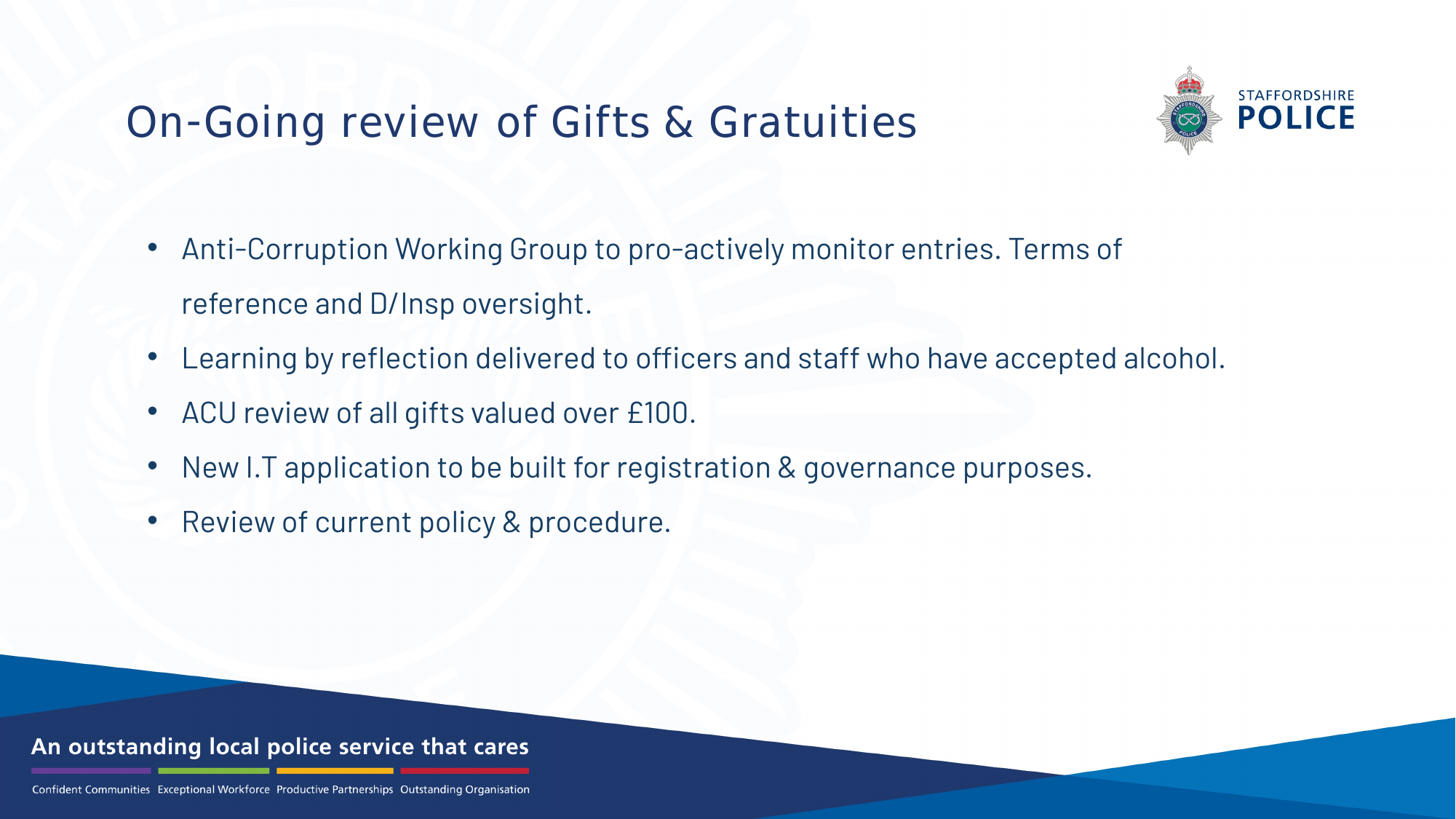

On-Going review of Gifts & Gratuities
Anti-Corruption Working Group to pro-actively monitor entries. Terms of reference and D/Insp oversight.
Learning by reflection delivered to officers and staff who have accepted alcohol.
ACU review of all gifts valued over £100.
New I.T application to be built for registration & governance purposes.
Review of current policy & procedure.